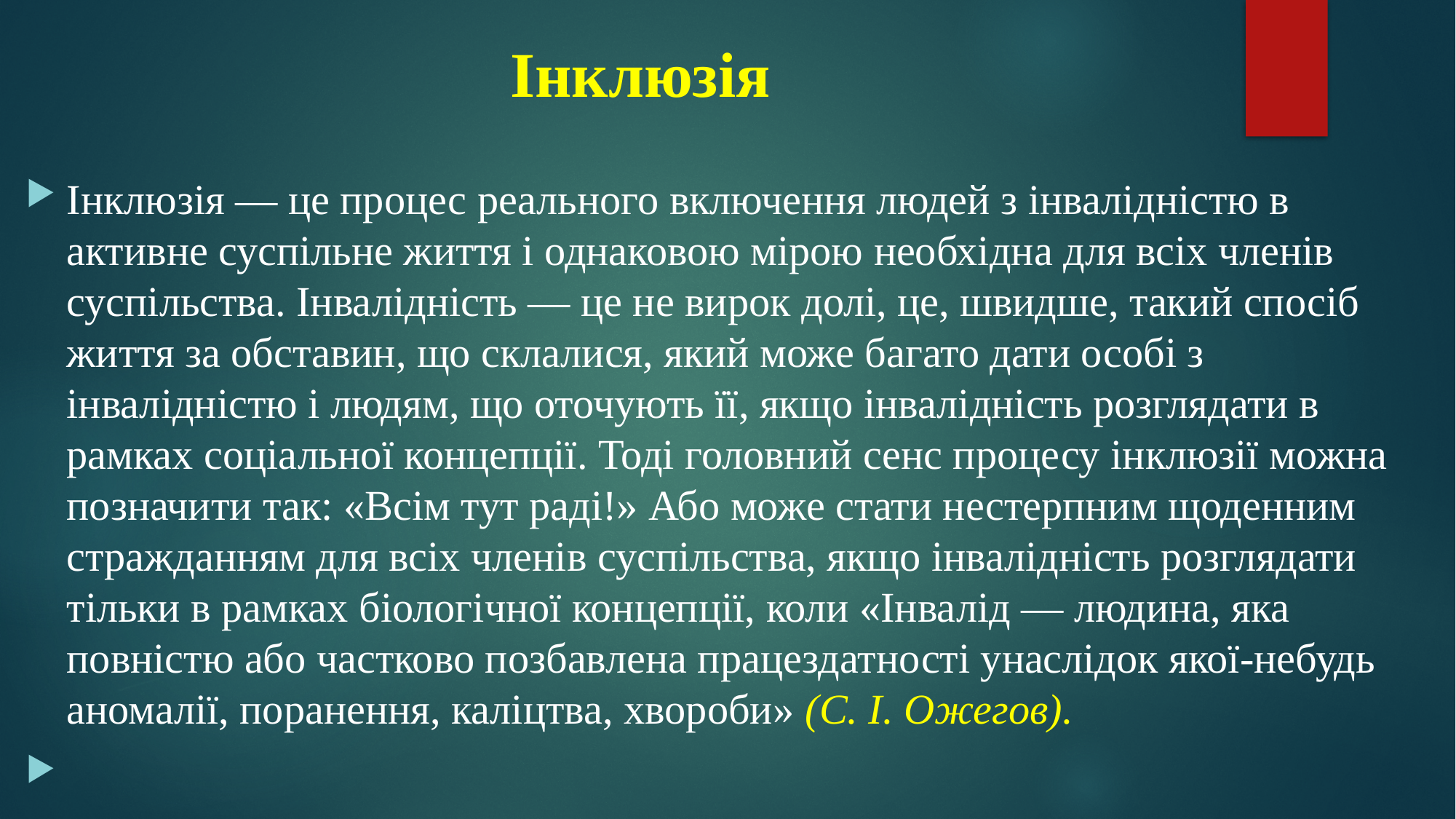

# Інклюзія
Інклюзія — це процес реального включення людей з інвалідністю в активне суспільне життя і однаковою мірою необхідна для всіх членів суспільства. Інвалідність — це не вирок долі, це, швидше, такий спосіб життя за обставин, що склалися, який може багато дати особі з інвалідністю і людям, що оточують її, якщо інвалідність розглядати в рамках соціальної концепції. Тоді головний сенс процесу інклюзії можна позначити так: «Всім тут раді!» Або може стати нестерпним щоденним стражданням для всіх членів суспільства, якщо інвалідність розглядати тільки в рамках біологічної концепції, коли «Інвалід — людина, яка повністю або частково позбавлена працездатності унаслідок якої-небудь аномалії, поранення, каліцтва, хвороби» (С. І. Ожегов).